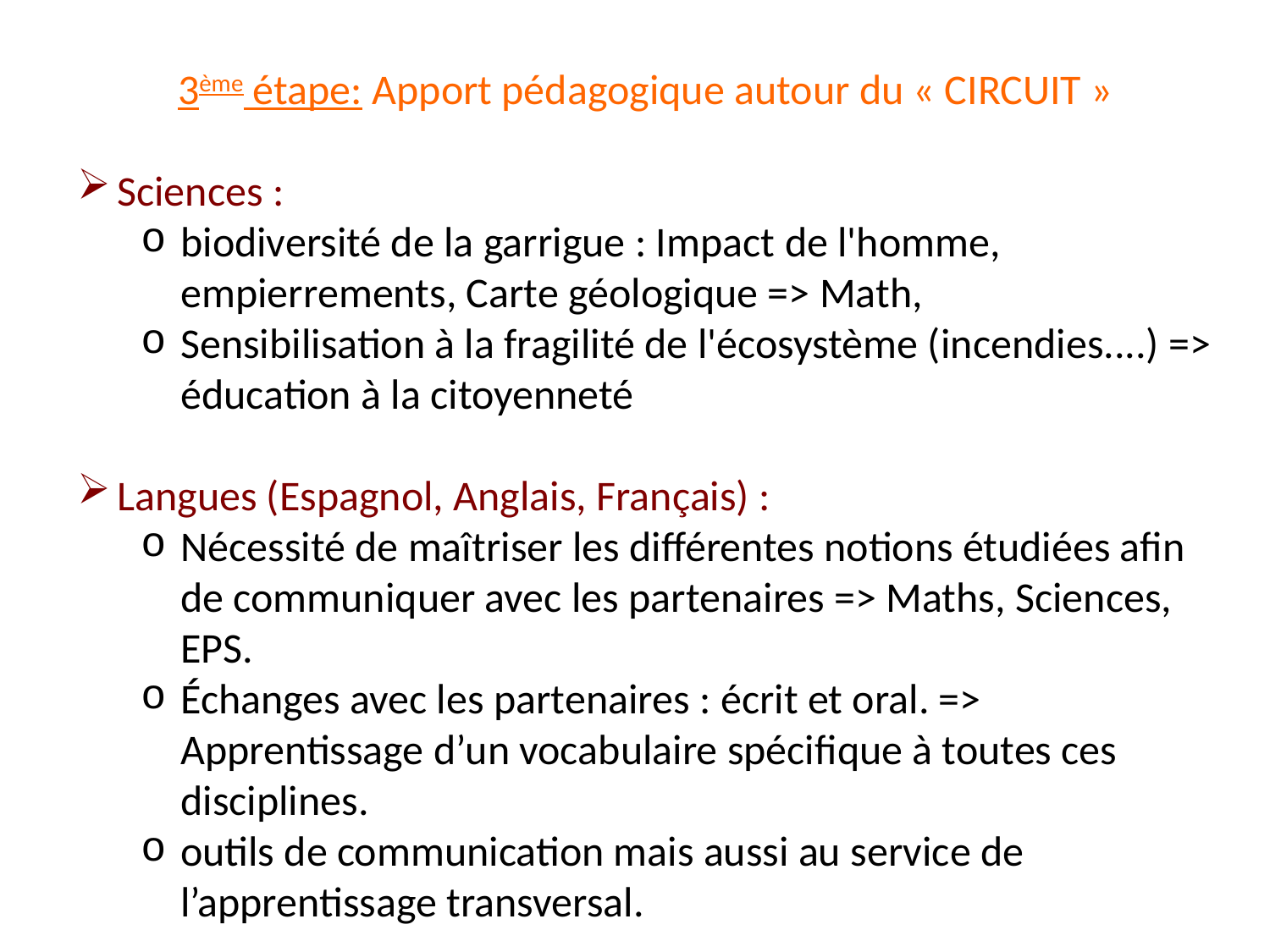

3ème étape: Apport pédagogique autour du « CIRCUIT »

Sciences :
biodiversité de la garrigue : Impact de l'homme, empierrements, Carte géologique => Math,
Sensibilisation à la fragilité de l'écosystème (incendies....) => éducation à la citoyenneté

Langues (Espagnol, Anglais, Français) :
Nécessité de maîtriser les différentes notions étudiées afin de communiquer avec les partenaires => Maths, Sciences, EPS.
Échanges avec les partenaires : écrit et oral. => Apprentissage d’un vocabulaire spécifique à toutes ces disciplines.
outils de communication mais aussi au service de l’apprentissage transversal.